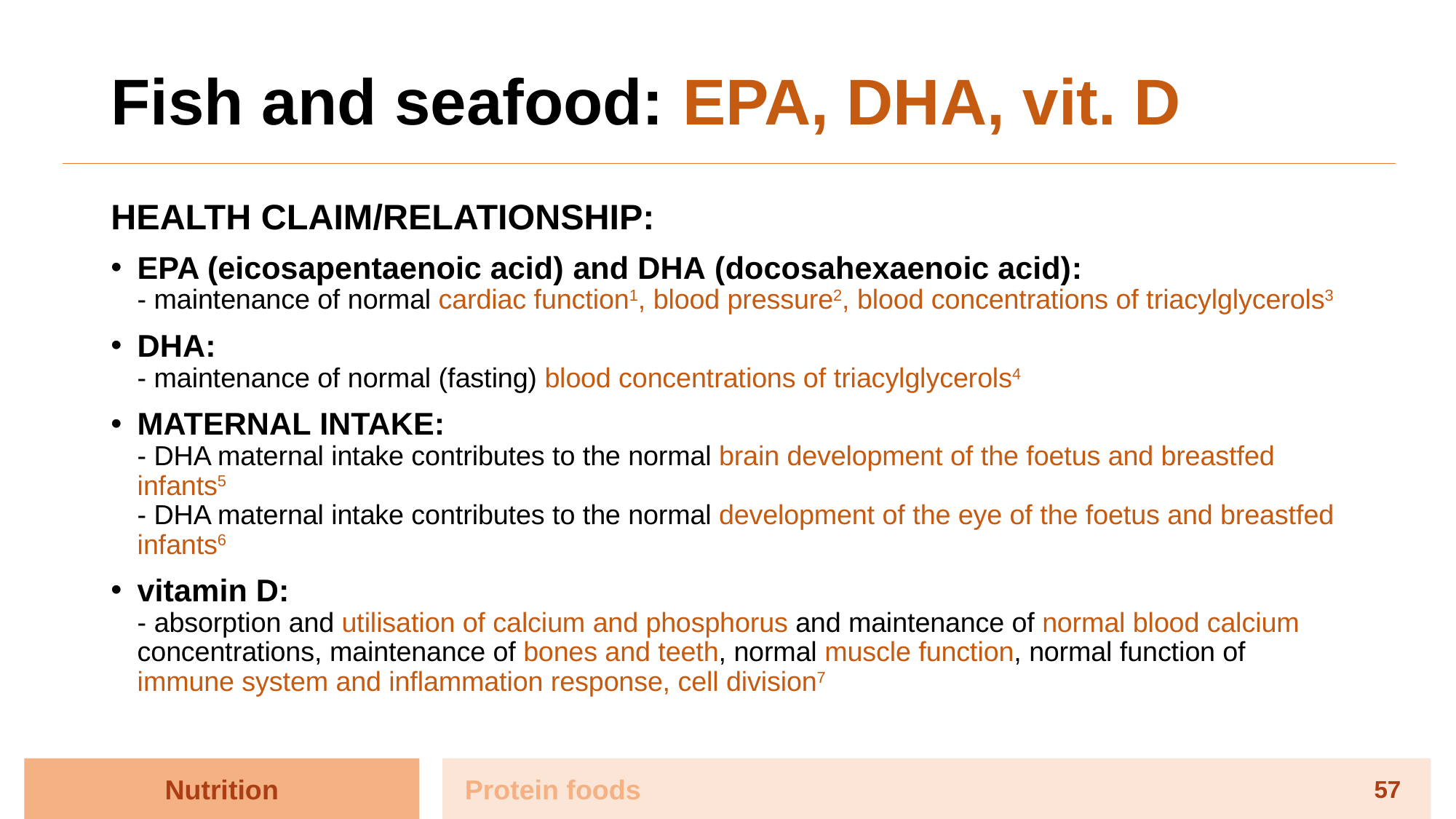

# Fish and seafood: EPA, DHA, vit. D
HEALTH CLAIM/RELATIONSHIP:
EPA (eicosapentaenoic acid) and DHA (docosahexaenoic acid):
- maintenance of normal cardiac function1, blood pressure2, blood concentrations of triacylglycerols3
DHA:
- maintenance of normal (fasting) blood concentrations of triacylglycerols4
MATERNAL INTAKE:
- DHA maternal intake contributes to the normal brain development of the foetus and breastfed infants5
- DHA maternal intake contributes to the normal development of the eye of the foetus and breastfed infants6
vitamin D:
- absorption and utilisation of calcium and phosphorus and maintenance of normal blood calcium concentrations, maintenance of bones and teeth, normal muscle function, normal function of immune system and inflammation response, cell division7
Nutrition
Protein foods
57